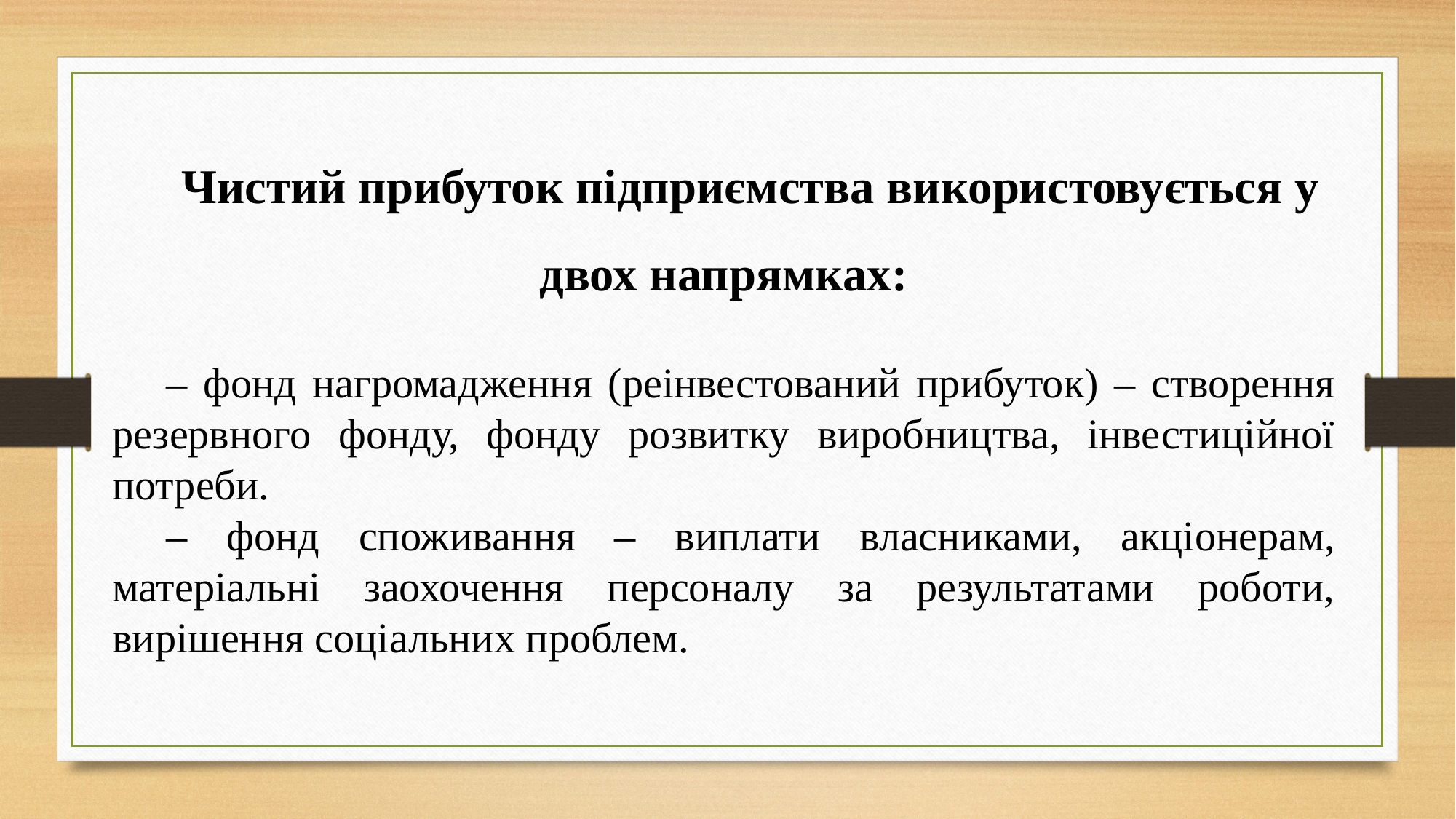

Чистий прибуток підприємства використовується у двох напрямках:

– фонд нагромадження (реінвестований прибуток) – створення резервного фонду, фонду розвитку виробництва, інвестиційної потреби.
– фонд споживання – виплати власниками, акціонерам, матеріальні заохочення персоналу за результатами роботи, вирішення соціальних проблем.